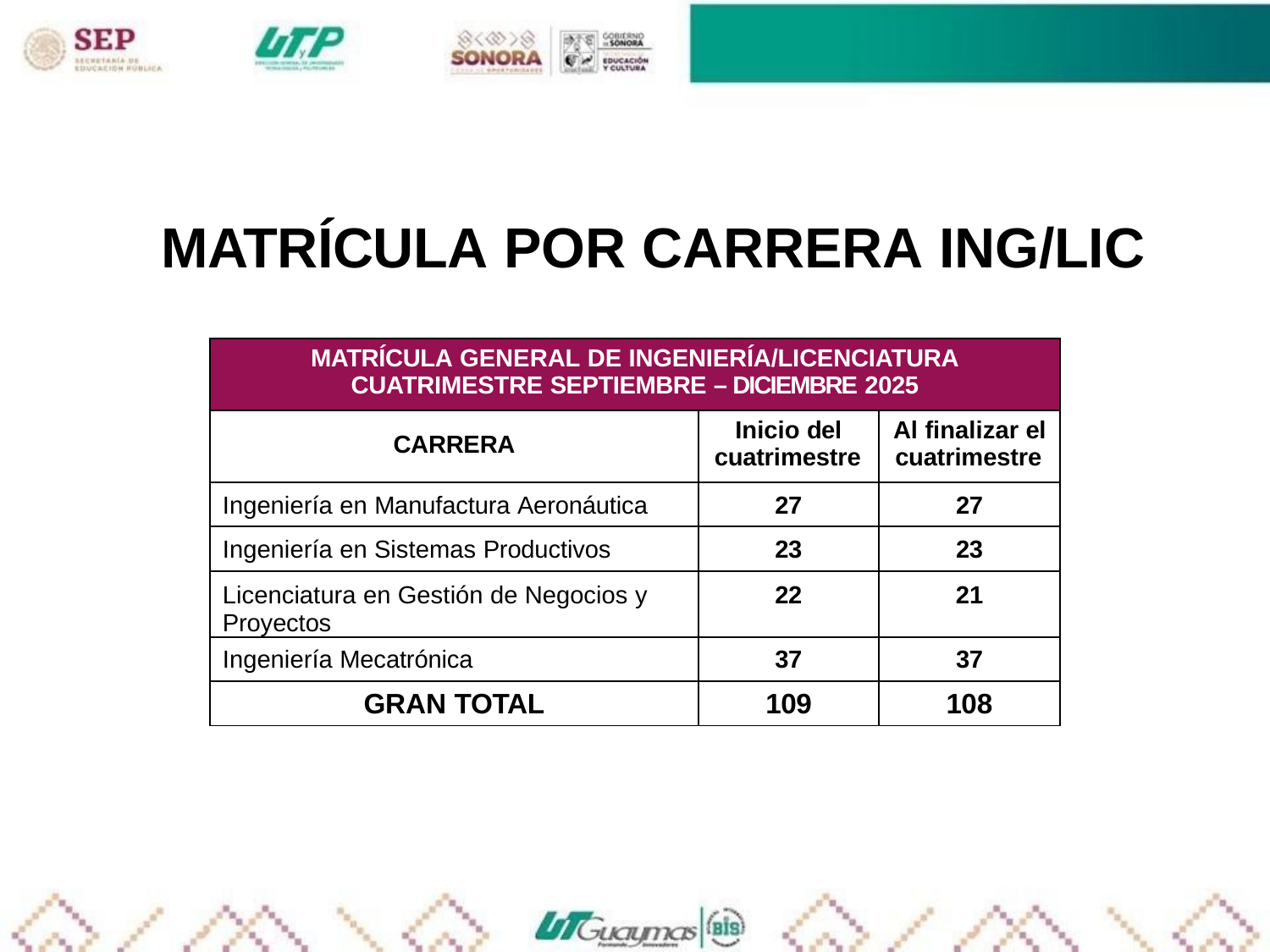

# MATRÍCULA POR CARRERA ING/LIC
| MATRÍCULA GENERAL DE INGENIERÍA/LICENCIATURA CUATRIMESTRE SEPTIEMBRE – DICIEMBRE 2025 |  |  |
| --- | --- | --- |
| CARRERA | Inicio del cuatrimestre | Al finalizar el cuatrimestre |
| Ingeniería en Manufactura Aeronáutica | 27 | 27 |
| Ingeniería en Sistemas Productivos | 23 | 23 |
| Licenciatura en Gestión de Negocios y Proyectos | 22 | 21 |
| Ingeniería Mecatrónica | 37 | 37 |
| GRAN TOTAL | 109 | 108 |